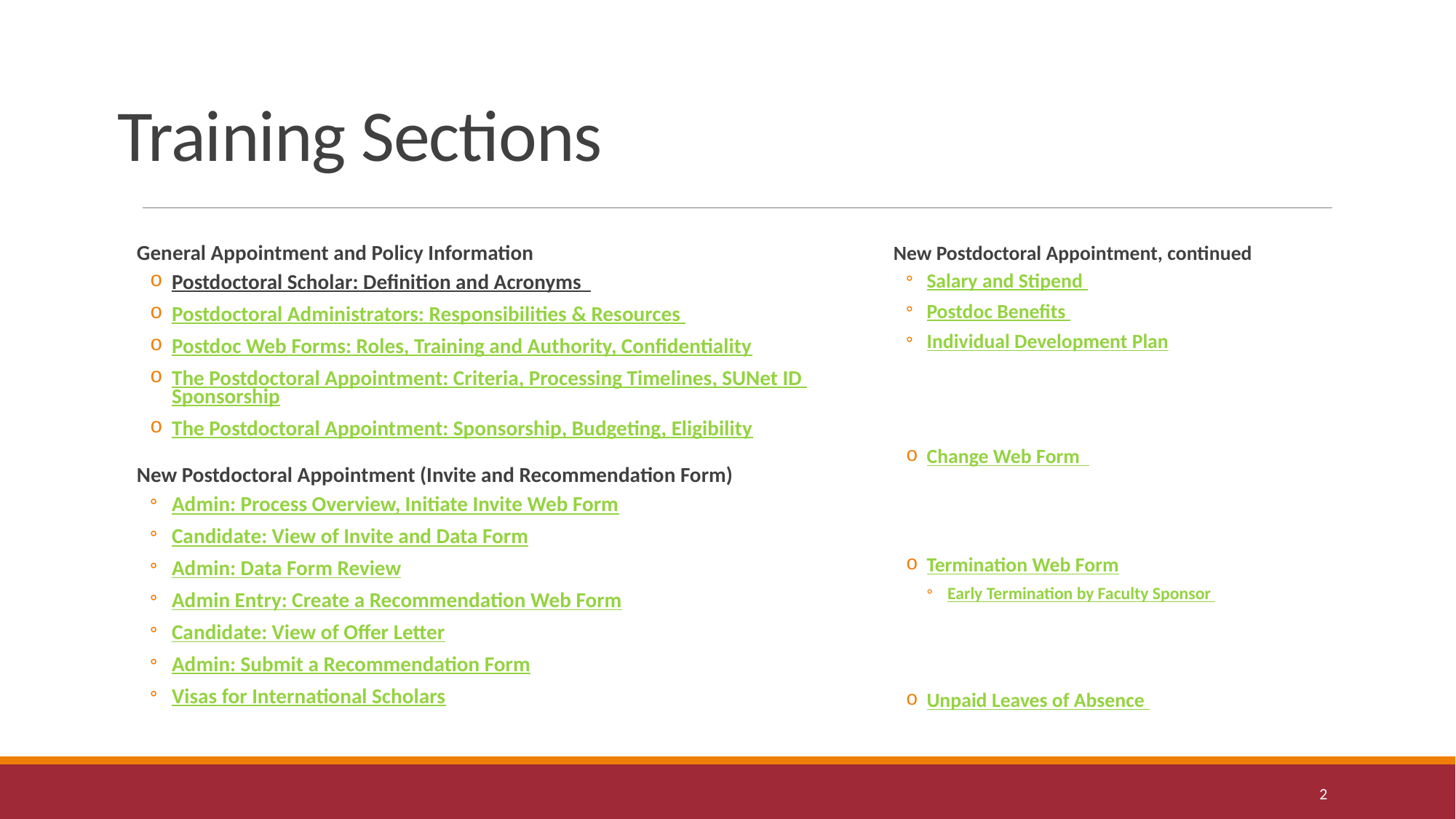

# Training Sections
General Appointment and Policy Information
Postdoctoral Scholar: Definition and Acronyms
Postdoctoral Administrators: Responsibilities & Resources
Postdoc Web Forms: Roles, Training and Authority, Confidentiality
The Postdoctoral Appointment: Criteria, Processing Timelines, SUNet ID Sponsorship
The Postdoctoral Appointment: Sponsorship, Budgeting, Eligibility
New Postdoctoral Appointment (Invite and Recommendation Form)
Admin: Process Overview, Initiate Invite Web Form
Candidate: View of Invite and Data Form
Admin: Data Form Review
Admin Entry: Create a Recommendation Web Form
Candidate: View of Offer Letter
Admin: Submit a Recommendation Form
Visas for International Scholars

New Postdoctoral Appointment, continued
Salary and Stipend
Postdoc Benefits
Individual Development Plan

Change Web Form

Termination Web Form
Early Termination by Faculty Sponsor

Unpaid Leaves of Absence

2